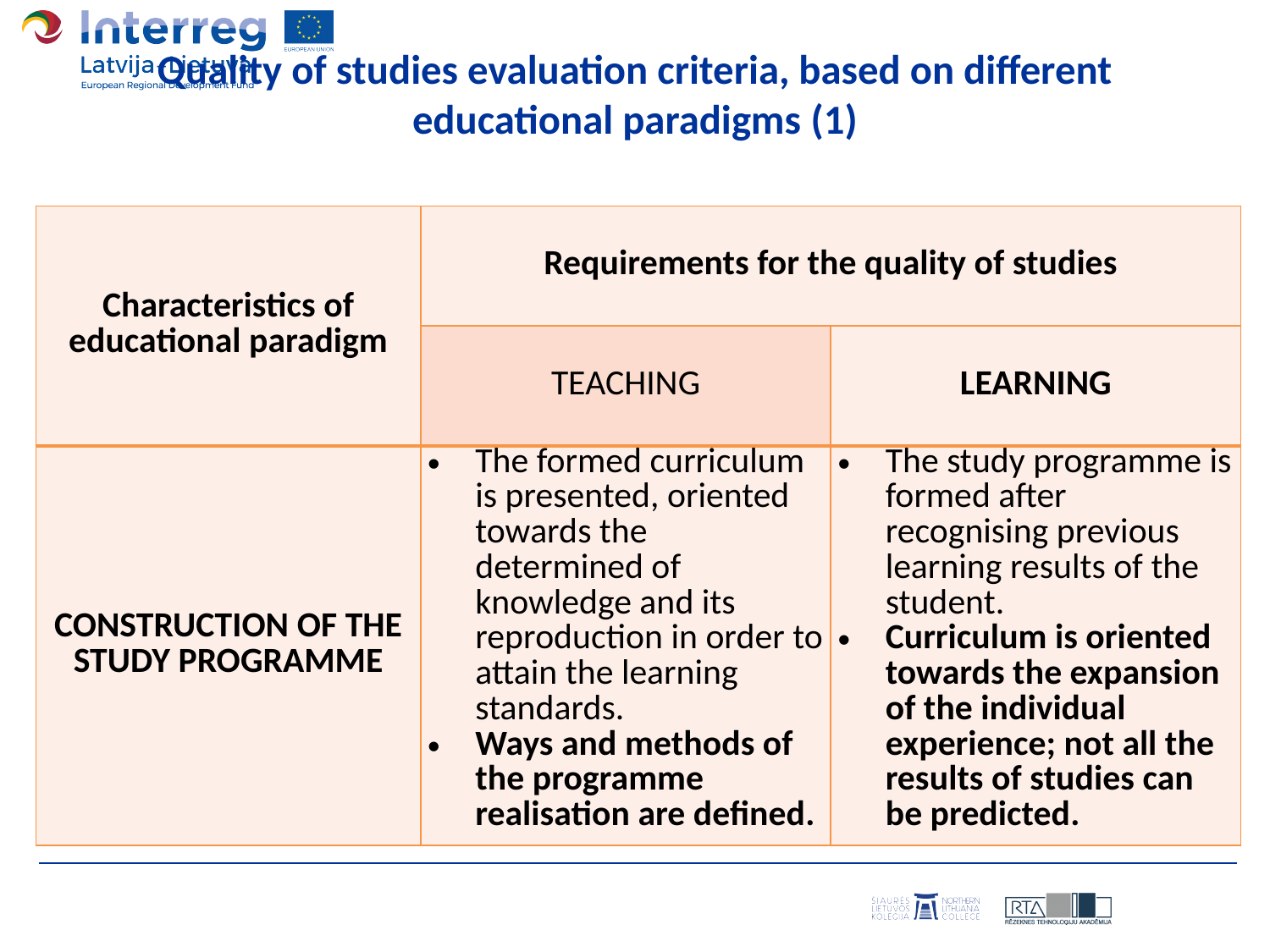

# Quality of studies evaluation criteria, based on different educational paradigms (1)
| Characteristics of educational paradigm | Requirements for the quality of studies |  |
| --- | --- | --- |
|  | TEACHING | LEARNING |
| CONSTRUCTION OF THE STUDY PROGRAMME | The formed curriculum is presented, oriented towards the determined of knowledge and its reproduction in order to attain the learning standards. Ways and methods of the programme realisation are defined. | The study programme is formed after recognising previous learning results of the student. Curriculum is oriented towards the expansion of the individual experience; not all the results of studies can be predicted. |